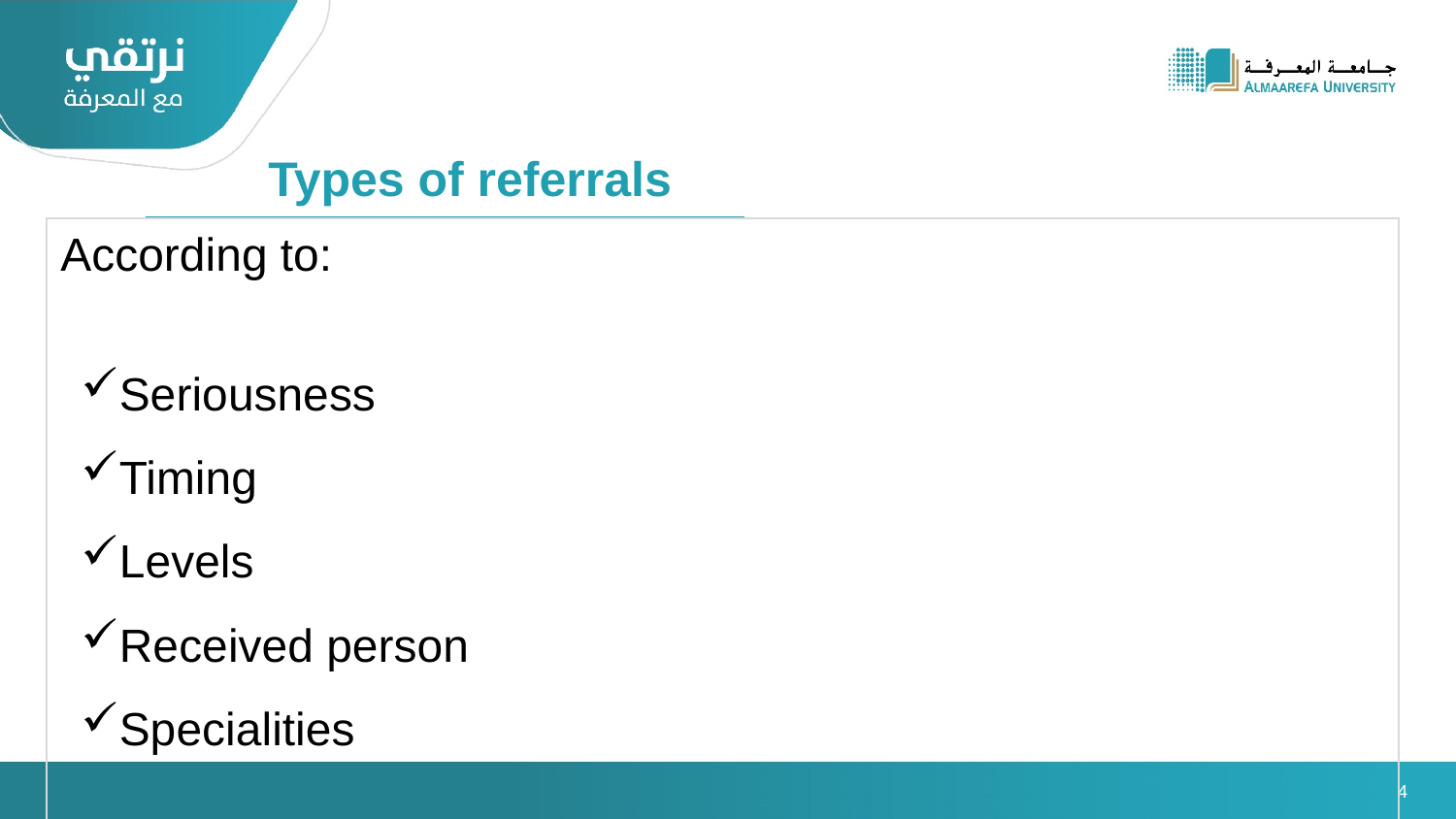

Types of referrals
According to:

Seriousness
Timing
Levels
Received person
Specialities